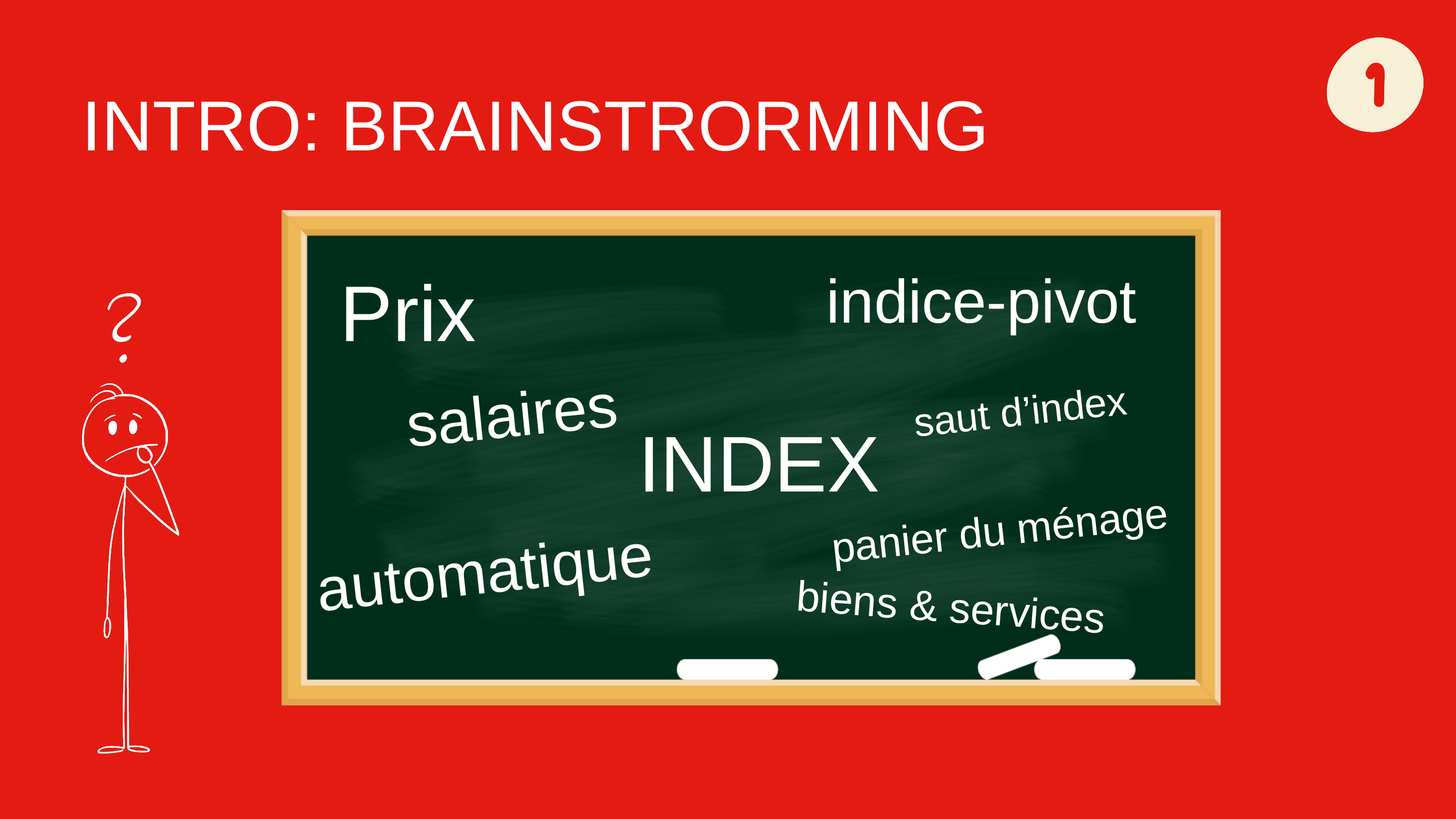

INTRO: BRAINSTRORMING

Prix
indice-pivot
salaires
saut d’index
INDEX
panier du ménage
automatique
biens & services